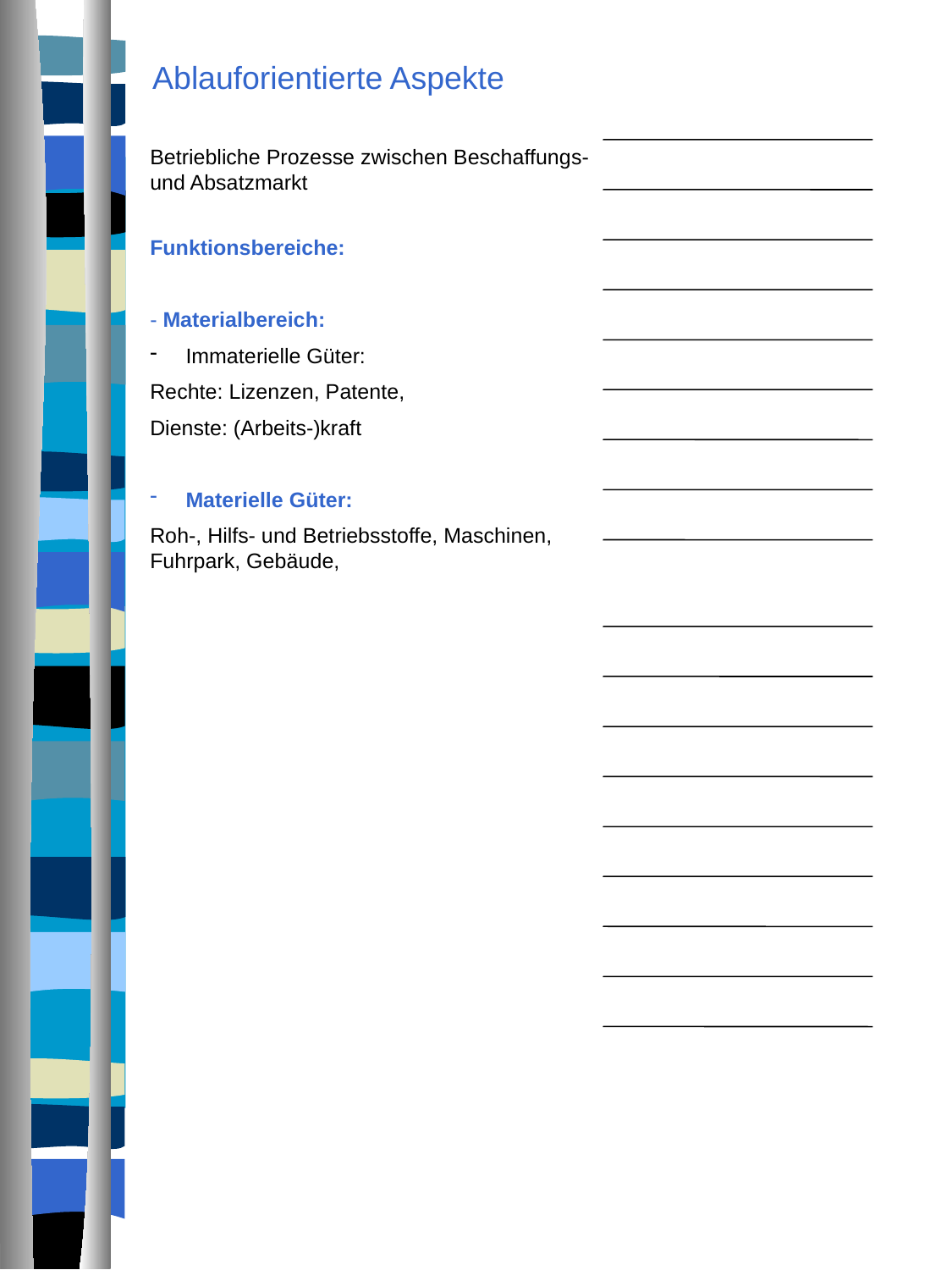

# Ablauforientierte Aspekte
Betriebliche Prozesse zwischen Beschaffungs- und Absatzmarkt
Funktionsbereiche:

- Materialbereich:
 Immaterielle Güter:
Rechte: Lizenzen, Patente,
Dienste: (Arbeits-)kraft

 Materielle Güter:
Roh-, Hilfs- und Betriebsstoffe, Maschinen, Fuhrpark, Gebäude,